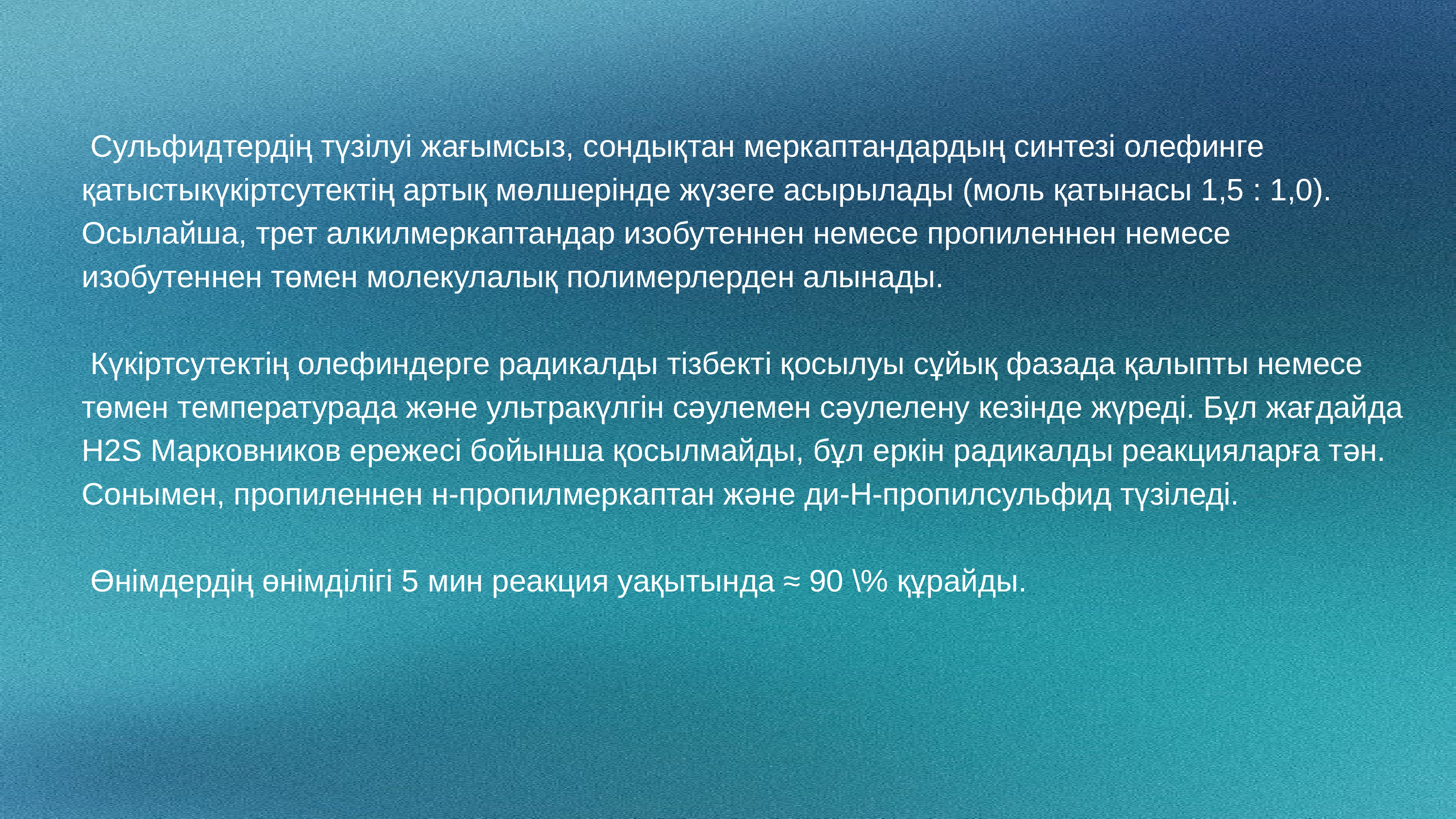

Сульфидтердің түзілуі жағымсыз, сондықтан меркаптандардың синтезі олефинге қатыстыкүкіртсутектің артық мөлшерінде жүзеге асырылады (моль қатынасы 1,5 : 1,0). Осылайша, трет алкилмеркаптандар изобутеннен немесе пропиленнен немесе изобутеннен төмен молекулалық полимерлерден алынады.

 Күкіртсутектің олефиндерге радикалды тізбекті қосылуы сұйық фазада қалыпты немесе төмен температурада және ультракүлгін сәулемен сәулелену кезінде жүреді. Бұл жағдайда H2S Марковников ережесі бойынша қосылмайды, бұл еркін радикалды реакцияларға тән. Сонымен, пропиленнен н-пропилмеркаптан және ди-Н-пропилсульфид түзіледі.

 Өнімдердің өнімділігі 5 мин реакция уақытында ≈ 90 \% құрайды.